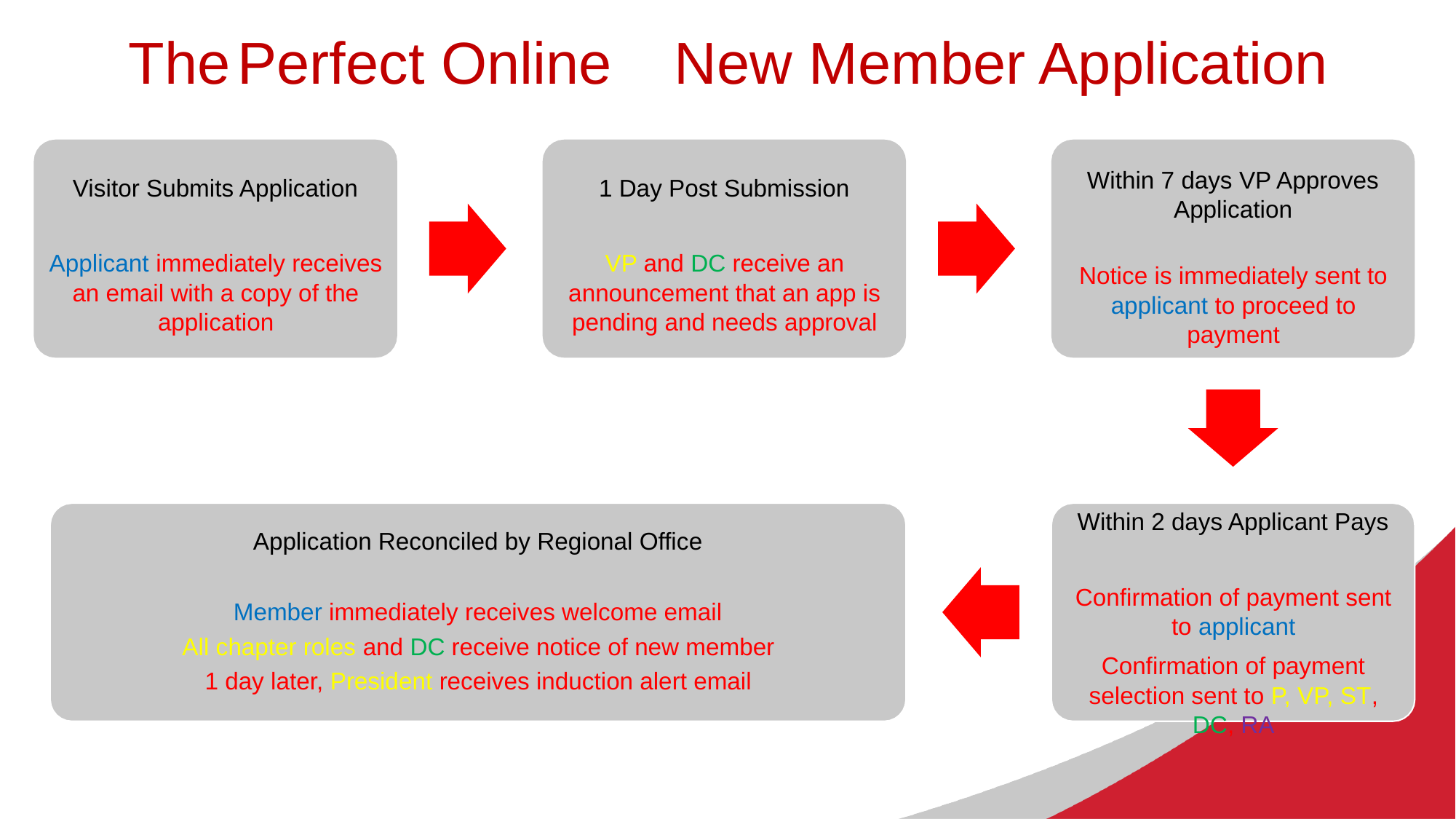

# The	Perfect Online	New Member Application

Within 7 days VP Approves Application
Visitor Submits Application
1 Day Post Submission

Applicant immediately receives an email with a copy of the application
VP and DC receive an announcement that an app is pending and needs approval
Notice is immediately sent to applicant to proceed to payment

Within 2 days Applicant Pays
Application Reconciled by Regional Office

Confirmation of payment sent to applicant
Confirmation of payment selection sent to P, VP, ST, DC, RA
Member immediately receives welcome email
All chapter roles and DC receive notice of new member 1 day later, President receives induction alert email